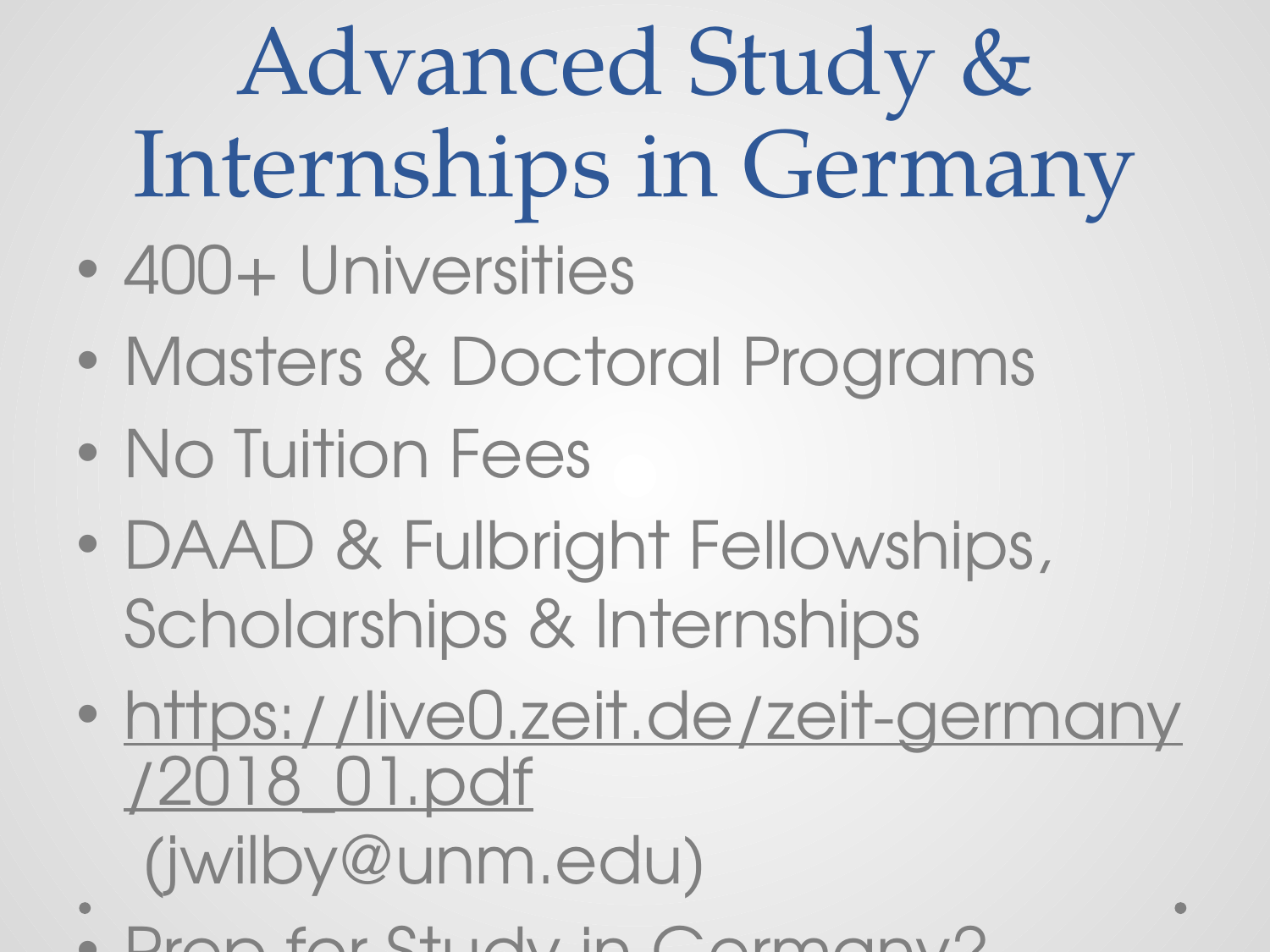

# Advanced Study & Internships in Germany
400+ Universities
Masters & Doctoral Programs
No Tuition Fees
DAAD & Fulbright Fellowships,  Scholarships & Internships
https://live0.zeit.de/zeit-germany/2018_01.pdf (jwilby@unm.edu)
Prep for Study in Germany?